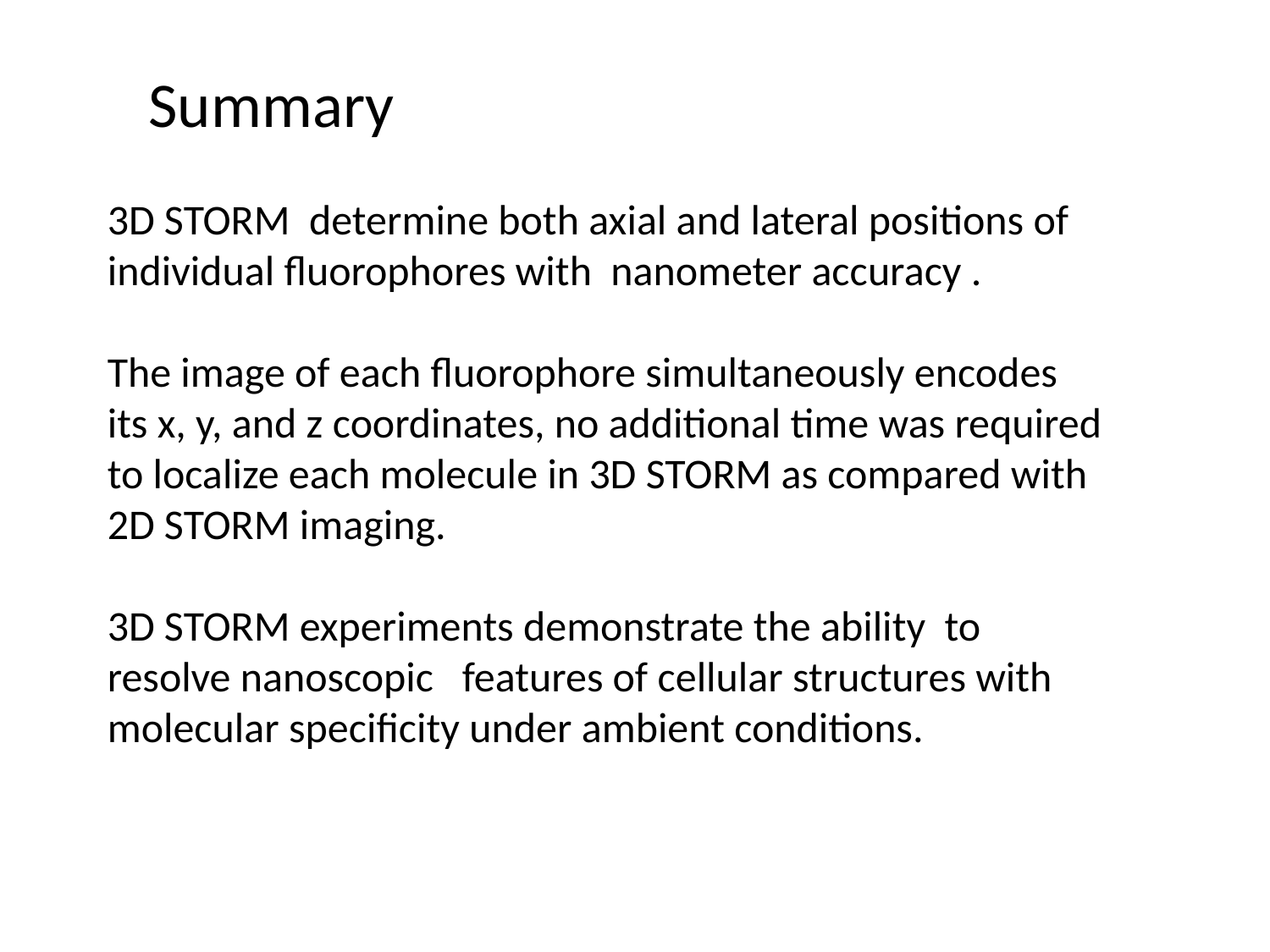

Summary
3D STORM  determine both axial and lateral positions of individual fluorophores with  nanometer accuracy .

The image of each fluorophore simultaneously encodes its x, y, and z coordinates, no additional time was required to localize each molecule in 3D STORM as compared with 2D STORM imaging.

3D STORM experiments demonstrate the ability  to resolve nanoscopic   features of cellular structures with molecular specificity under ambient conditions.